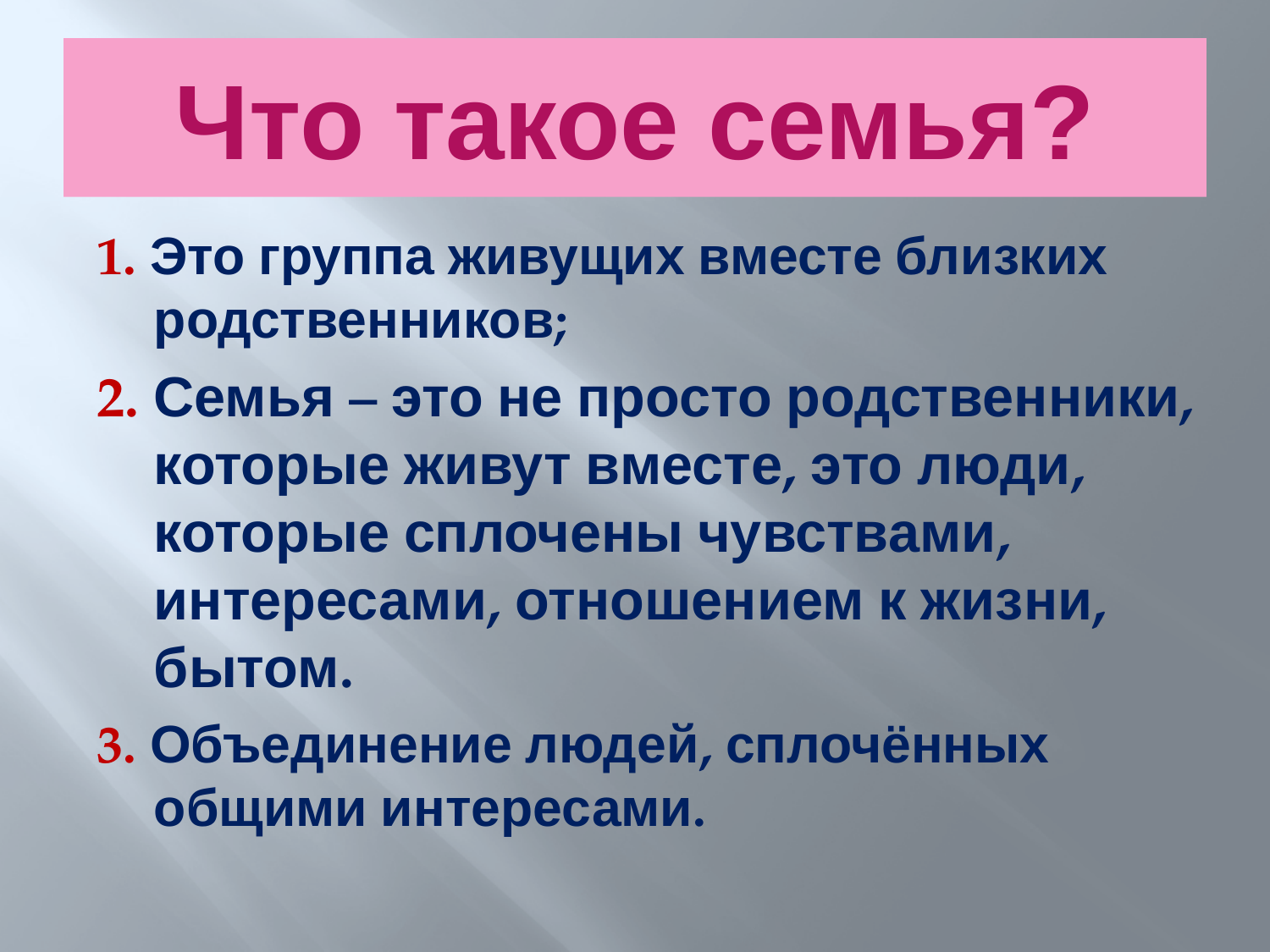

# Что такое семья?

1. Это группа живущих вместе близких родственников;
2. Семья – это не просто родственники, которые живут вместе, это люди, которые сплочены чувствами, интересами, отношением к жизни, бытом.
3. Объединение людей, сплочённых общими интересами.